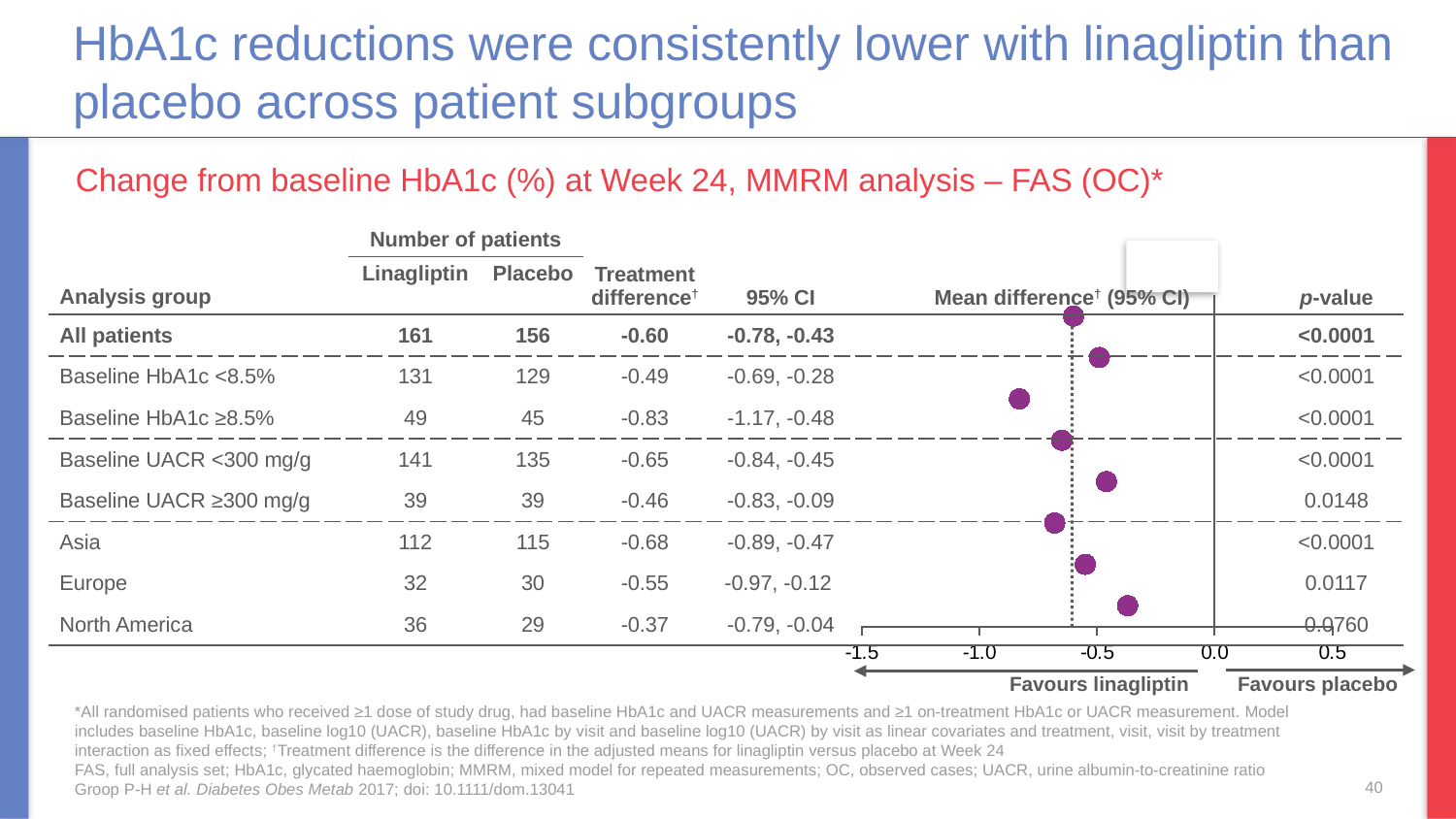

# HbA1c reductions were consistently lower with linagliptin than placebo across patient subgroups
Change from baseline HbA1c (%) at Week 24, MMRM analysis – FAS (OC)*

### Chart

| Category |  |
|---|---|
| Analysis group | Number of patients |  | Treatment difference† | 95% CI |  |  | p-value |
| --- | --- | --- | --- | --- | --- | --- | --- |
|  | Linagliptin | Placebo |  |  | Mean difference† (95% CI) |  |  |
| All patients | 161 | 156 | -0.60 | -0.78, -0.43 |  |  | <0.0001 |
| Baseline HbA1c <8.5% | 131 | 129 | -0.49 | -0.69, -0.28 |  |  | <0.0001 |
| Baseline HbA1c ≥8.5% | 49 | 45 | -0.83 | -1.17, -0.48 |  |  | <0.0001 |
| Baseline UACR <300 mg/g | 141 | 135 | -0.65 | -0.84, -0.45 |  |  | <0.0001 |
| Baseline UACR ≥300 mg/g | 39 | 39 | -0.46 | -0.83, -0.09 |  |  | 0.0148 |
| Asia | 112 | 115 | -0.68 | -0.89, -0.47 |  |  | <0.0001 |
| Europe | 32 | 30 | -0.55 | -0.97, -0.12 |  |  | 0.0117 |
| North America | 36 | 29 | -0.37 | -0.79, -0.04 |  |  | 0.0760 |
Favours linagliptin
Favours placebo
*All randomised patients who received ≥1 dose of study drug, had baseline HbA1c and UACR measurements and ≥1 on-treatment HbA1c or UACR measurement. Model includes baseline HbA1c, baseline log10 (UACR), baseline HbA1c by visit and baseline log10 (UACR) by visit as linear covariates and treatment, visit, visit by treatment interaction as fixed effects; †Treatment difference is the difference in the adjusted means for linagliptin versus placebo at Week 24
FAS, full analysis set; HbA1c, glycated haemoglobin; MMRM, mixed model for repeated measurements; OC, observed cases; UACR, urine albumin-to-creatinine ratio
Groop P-H et al. Diabetes Obes Metab 2017; doi: 10.1111/dom.13041
40